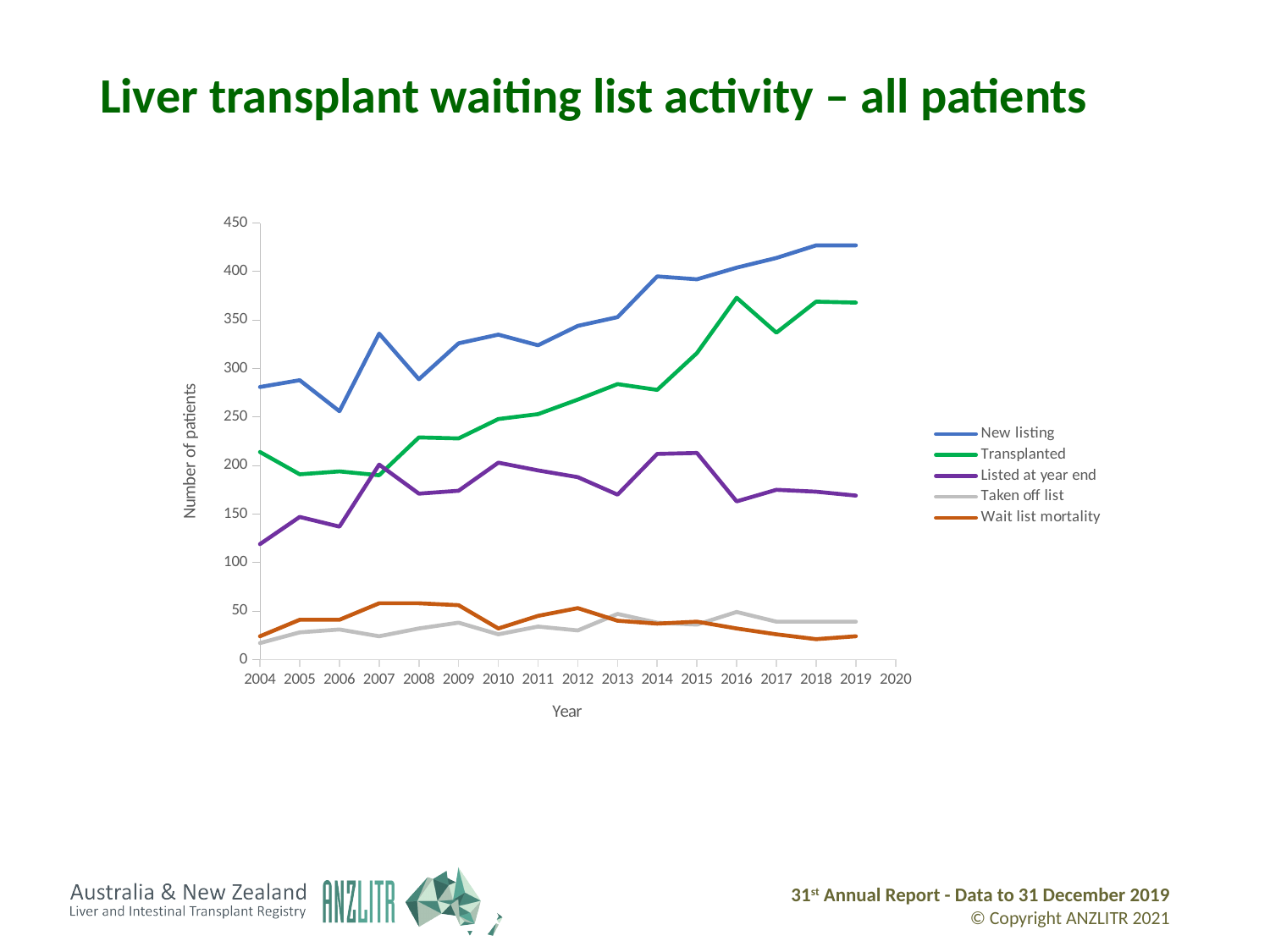

# Liver transplant waiting list activity – all patients

### Chart

| Category | New listing | Transplanted | Listed at year end | Taken off list | Wait list mortality |
|---|---|---|---|---|---|
| 2004 | 281.0 | 214.0 | 119.0 | 17.0 | 24.0 |
| 2005 | 288.0 | 191.0 | 147.0 | 28.0 | 41.0 |
| 2006 | 256.0 | 194.0 | 137.0 | 31.0 | 41.0 |
| 2007 | 336.0 | 190.0 | 201.0 | 24.0 | 58.0 |
| 2008 | 289.0 | 229.0 | 171.0 | 32.0 | 58.0 |
| 2009 | 326.0 | 228.0 | 174.0 | 38.0 | 56.0 |
| 2010 | 335.0 | 248.0 | 203.0 | 26.0 | 32.0 |
| 2011 | 324.0 | 253.0 | 195.0 | 34.0 | 45.0 |
| 2012 | 344.0 | 268.0 | 188.0 | 30.0 | 53.0 |
| 2013 | 353.0 | 284.0 | 170.0 | 47.0 | 40.0 |
| 2014 | 395.0 | 278.0 | 212.0 | 38.0 | 37.0 |
| 2015 | 392.0 | 316.0 | 213.0 | 36.0 | 39.0 |
| 2016 | 404.0 | 373.0 | 163.0 | 49.0 | 32.0 |
| 2017 | 414.0 | 337.0 | 175.0 | 39.0 | 26.0 |
| 2018 | 427.0 | 369.0 | 173.0 | 39.0 | 21.0 |
| 2019 | 427.0 | 368.0 | 169.0 | 39.0 | 24.0 |
| 2020 | None | None | None | None | None |